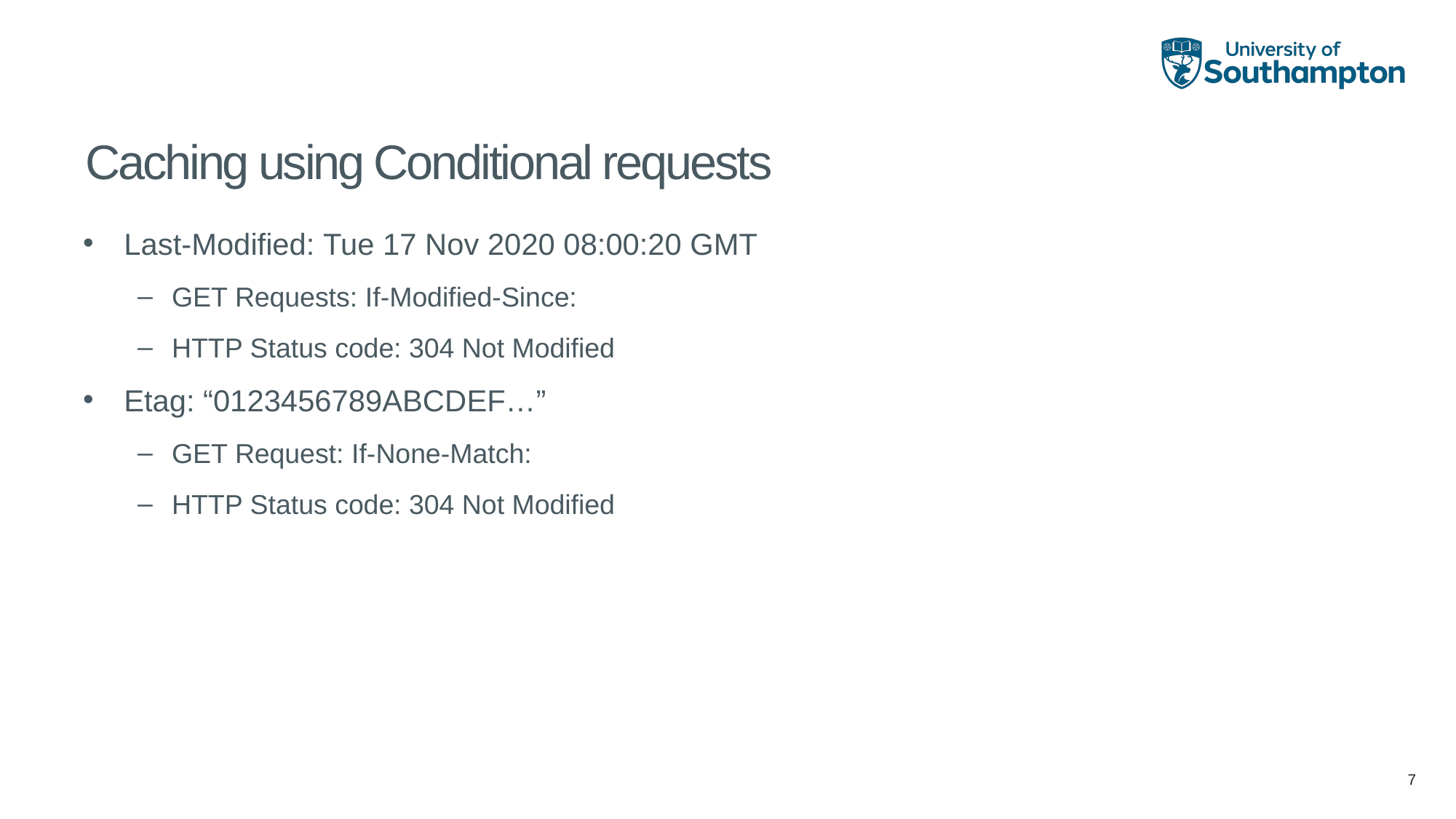

# Caching using Conditional requests
Last-Modified: Tue 17 Nov 2020 08:00:20 GMT
GET Requests: If-Modified-Since:
HTTP Status code: 304 Not Modified
Etag: “0123456789ABCDEF…”
GET Request: If-None-Match:
HTTP Status code: 304 Not Modified